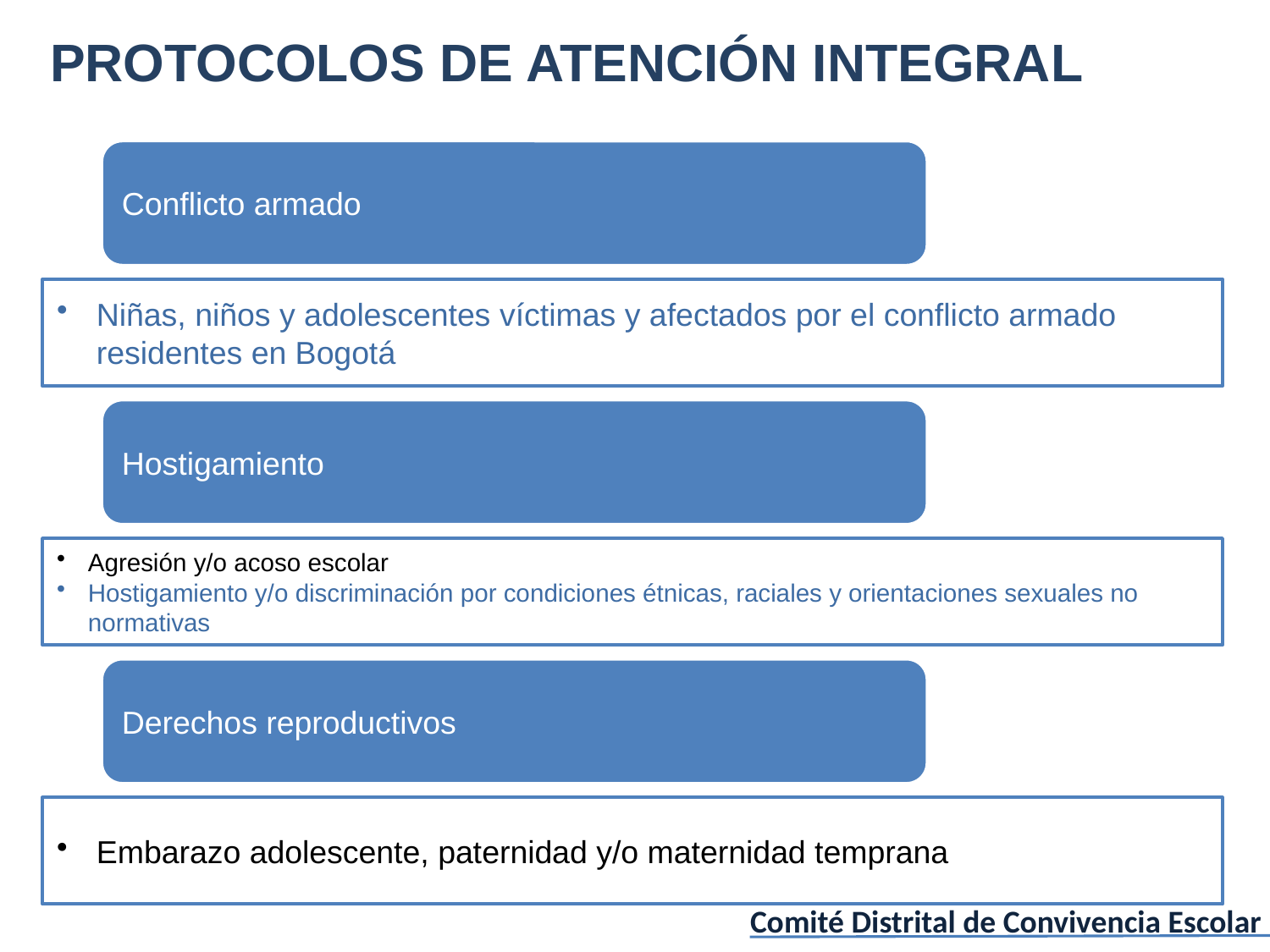

PROTOCOLOS DE ATENCIÓN INTEGRAL
Conflicto armado
Niñas, niños y adolescentes víctimas y afectados por el conflicto armado residentes en Bogotá
Hostigamiento
Agresión y/o acoso escolar
Hostigamiento y/o discriminación por condiciones étnicas, raciales y orientaciones sexuales no normativas
Derechos reproductivos
Embarazo adolescente, paternidad y/o maternidad temprana
Comité Distrital de Convivencia Escolar